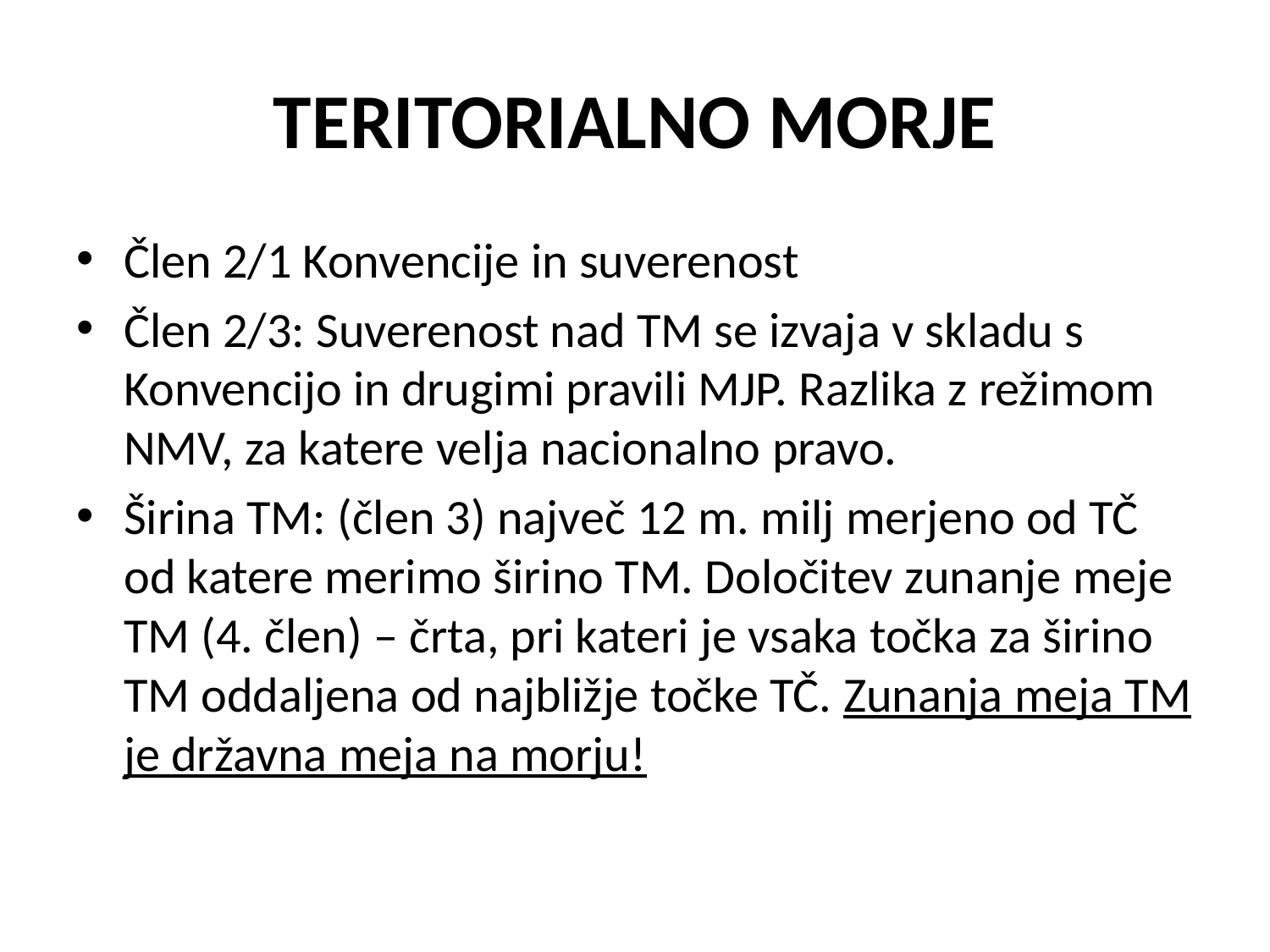

# TERITORIALNO MORJE
Člen 2/1 Konvencije in suverenost
Člen 2/3: Suverenost nad TM se izvaja v skladu s Konvencijo in drugimi pravili MJP. Razlika z režimom NMV, za katere velja nacionalno pravo.
Širina TM: (člen 3) največ 12 m. milj merjeno od TČ od katere merimo širino TM. Določitev zunanje meje TM (4. člen) – črta, pri kateri je vsaka točka za širino TM oddaljena od najbližje točke TČ. Zunanja meja TM je državna meja na morju!